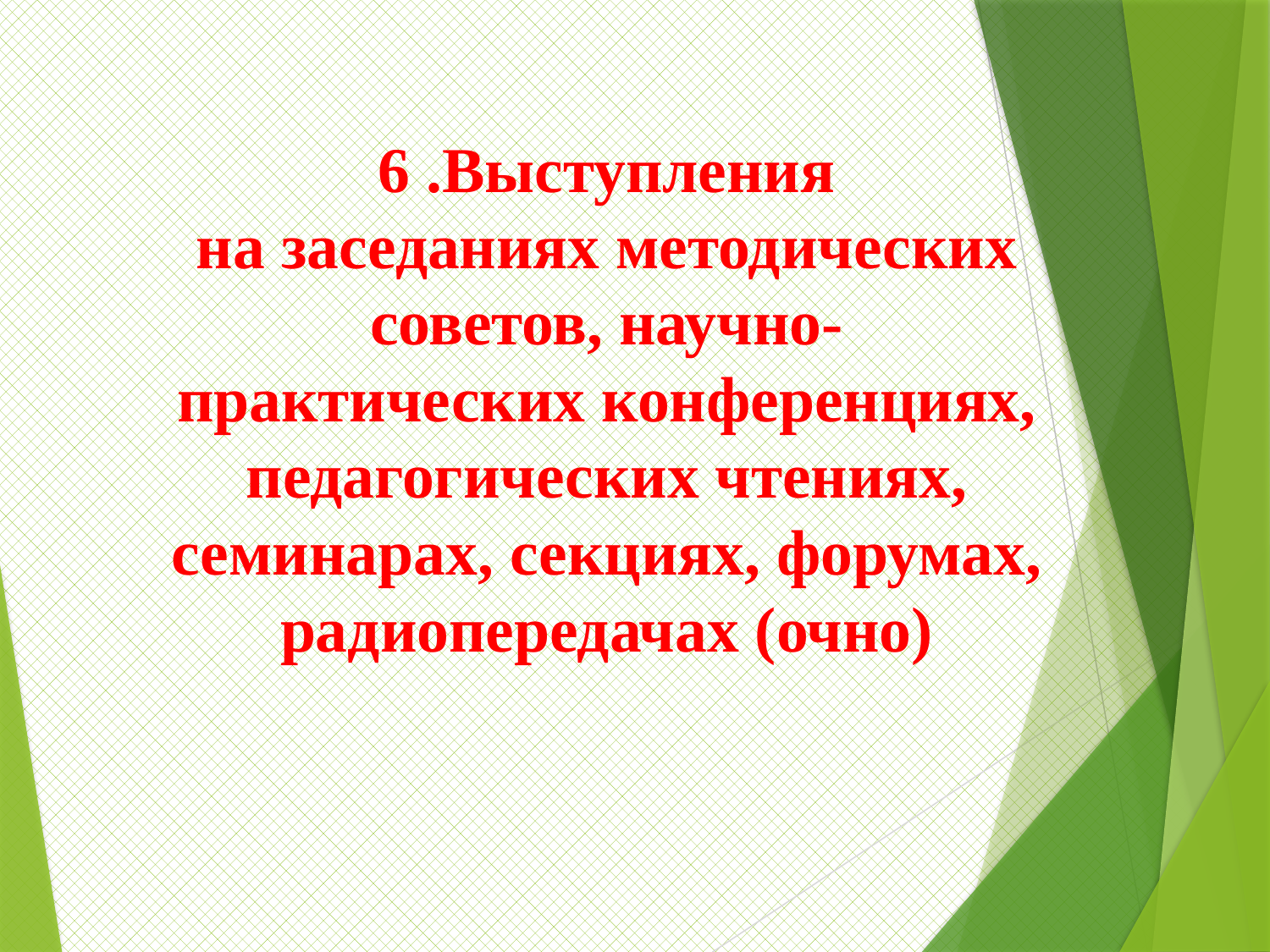

# 6 .Выступления на заседаниях методических советов, научно- практических конференциях, педагогических чтениях, семинарах, секциях, форумах, радиопередачах (очно)